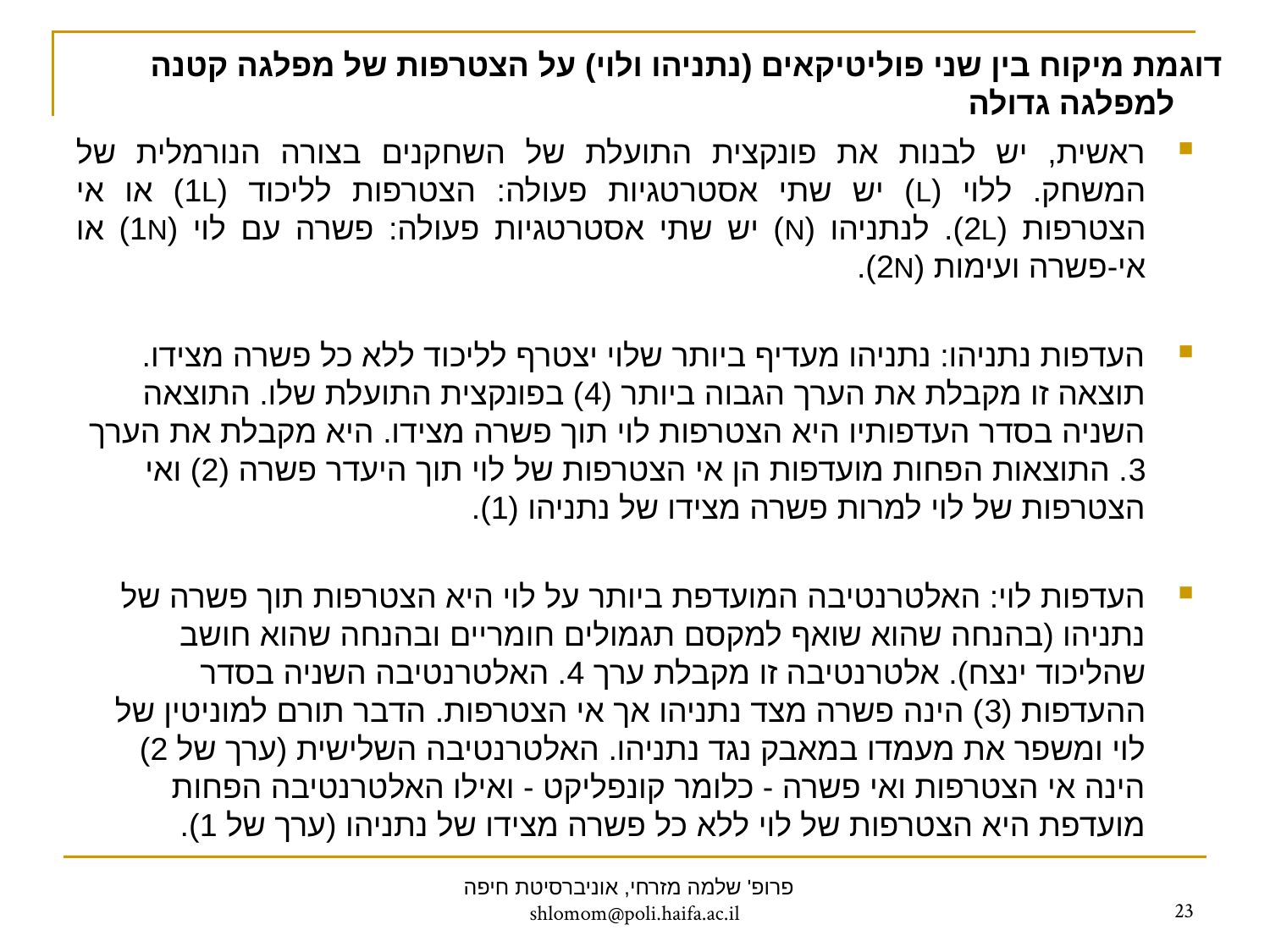

# דוגמת מיקוח בין שני פוליטיקאים (נתניהו ולוי) על הצטרפות של מפלגה קטנה למפלגה גדולה
ראשית, יש לבנות את פונקצית התועלת של השחקנים בצורה הנורמלית של המשחק. ללוי (L) יש שתי אסטרטגיות פעולה: הצטרפות לליכוד (1L) או אי הצטרפות (2L). לנתניהו (N) יש שתי אסטרטגיות פעולה: פשרה עם לוי (1N) או אי-פשרה ועימות (2N).

העדפות נתניהו: נתניהו מעדיף ביותר שלוי יצטרף לליכוד ללא כל פשרה מצידו. תוצאה זו מקבלת את הערך הגבוה ביותר (4) בפונקצית התועלת שלו. התוצאה השניה בסדר העדפותיו היא הצטרפות לוי תוך פשרה מצידו. היא מקבלת את הערך 3. התוצאות הפחות מועדפות הן אי הצטרפות של לוי תוך היעדר פשרה (2) ואי הצטרפות של לוי למרות פשרה מצידו של נתניהו (1).

העדפות לוי: האלטרנטיבה המועדפת ביותר על לוי היא הצטרפות תוך פשרה של נתניהו (בהנחה שהוא שואף למקסם תגמולים חומריים ובהנחה שהוא חושב שהליכוד ינצח). אלטרנטיבה זו מקבלת ערך 4. האלטרנטיבה השניה בסדר ההעדפות (3) הינה פשרה מצד נתניהו אך אי הצטרפות. הדבר תורם למוניטין של לוי ומשפר את מעמדו במאבק נגד נתניהו. האלטרנטיבה השלישית (ערך של 2) הינה אי הצטרפות ואי פשרה - כלומר קונפליקט - ואילו האלטרנטיבה הפחות מועדפת היא הצטרפות של לוי ללא כל פשרה מצידו של נתניהו (ערך של 1).

23
פרופ' שלמה מזרחי, אוניברסיטת חיפה   shlomom@poli.haifa.ac.il